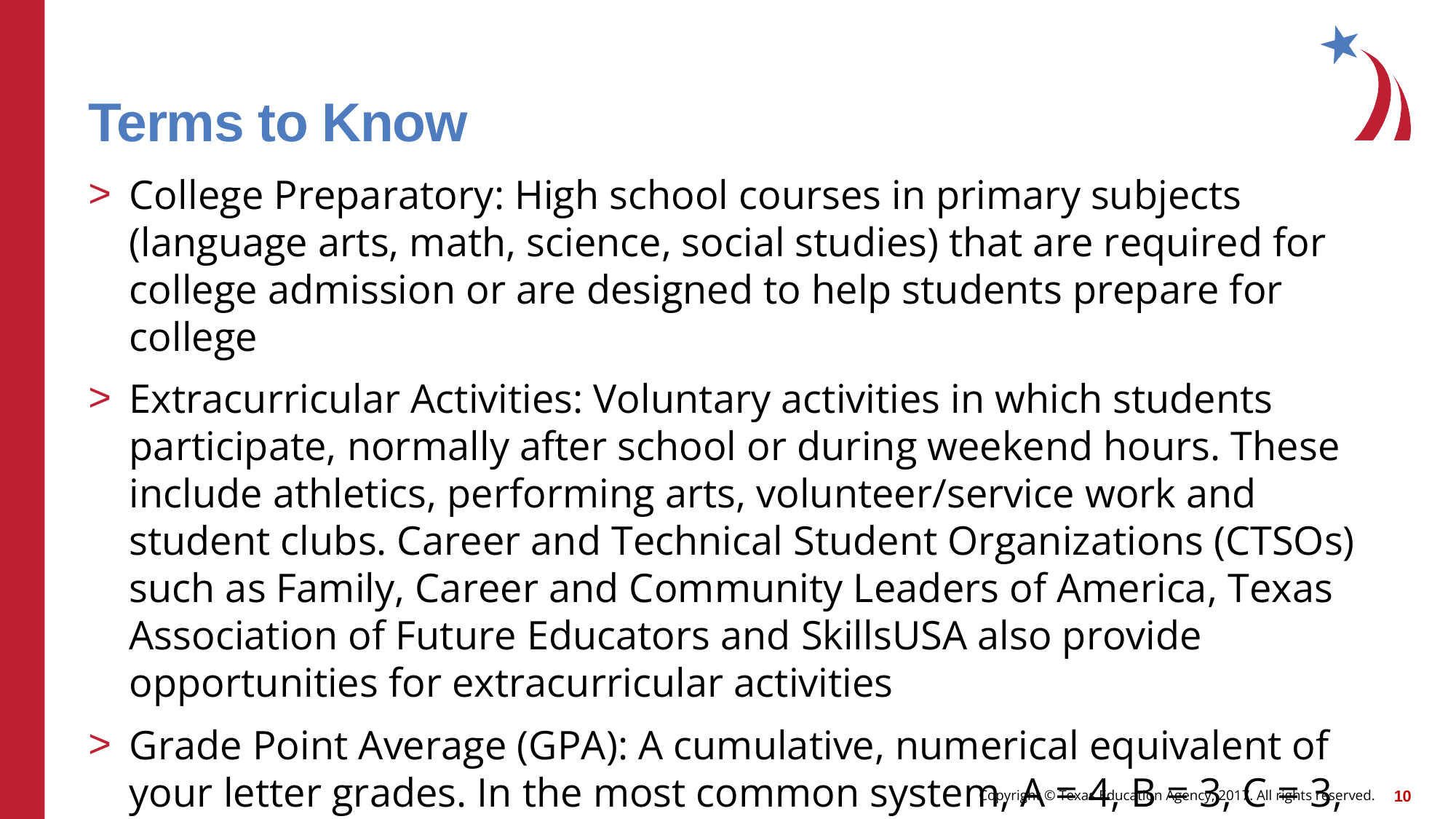

# Terms to Know
College Preparatory: High school courses in primary subjects (language arts, math, science, social studies) that are required for college admission or are designed to help students prepare for college
Extracurricular Activities: Voluntary activities in which students participate, normally after school or during weekend hours. These include athletics, performing arts, volunteer/service work and student clubs. Career and Technical Student Organizations (CTSOs) such as Family, Career and Community Leaders of America, Texas Association of Future Educators and SkillsUSA also provide opportunities for extracurricular activities
Grade Point Average (GPA): A cumulative, numerical equivalent of your letter grades. In the most common system, A = 4, B = 3, C = 3, D = 1, and F = 0